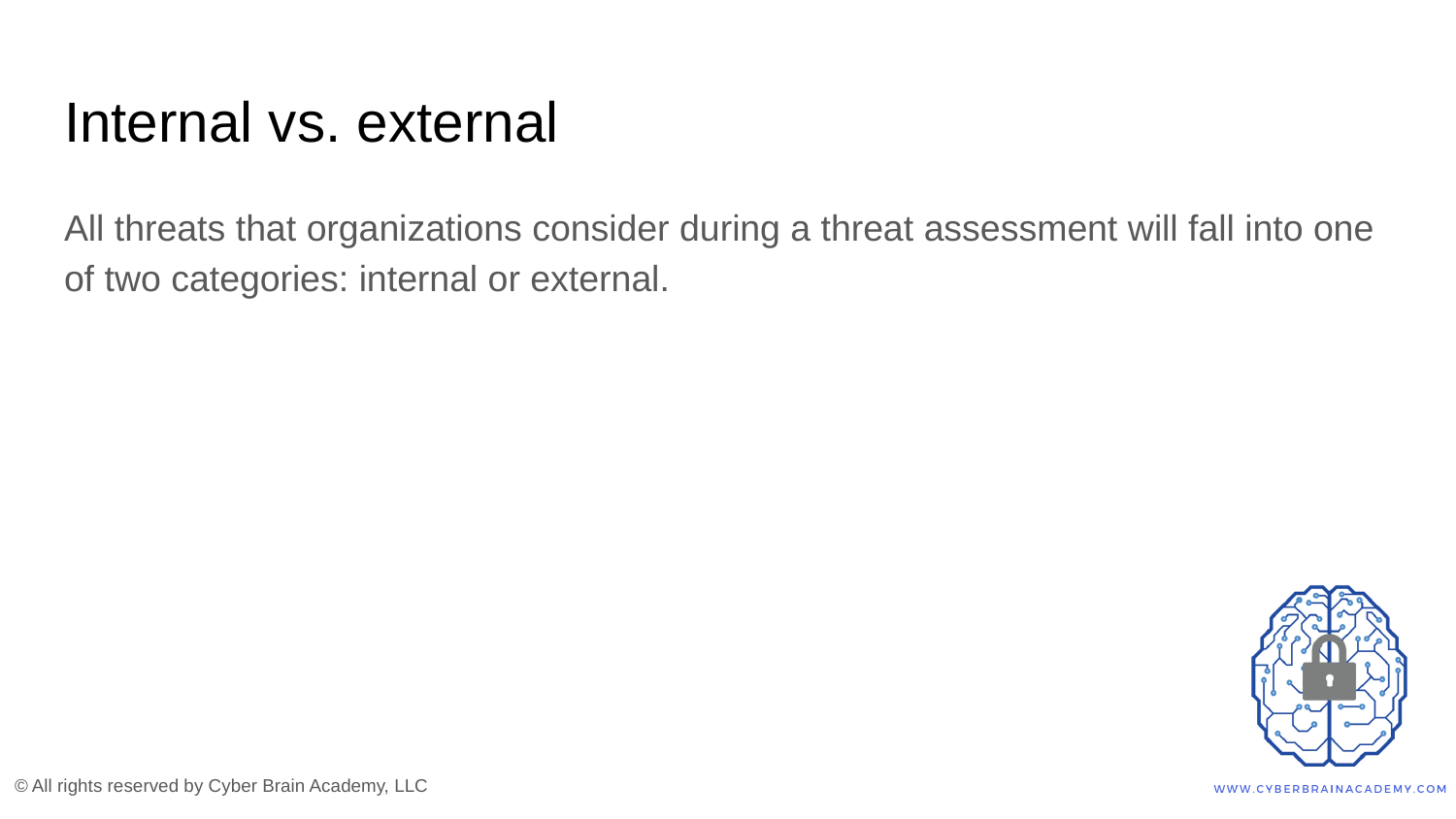

# Internal vs. external

All threats that organizations consider during a threat assessment will fall into one of two categories: internal or external.